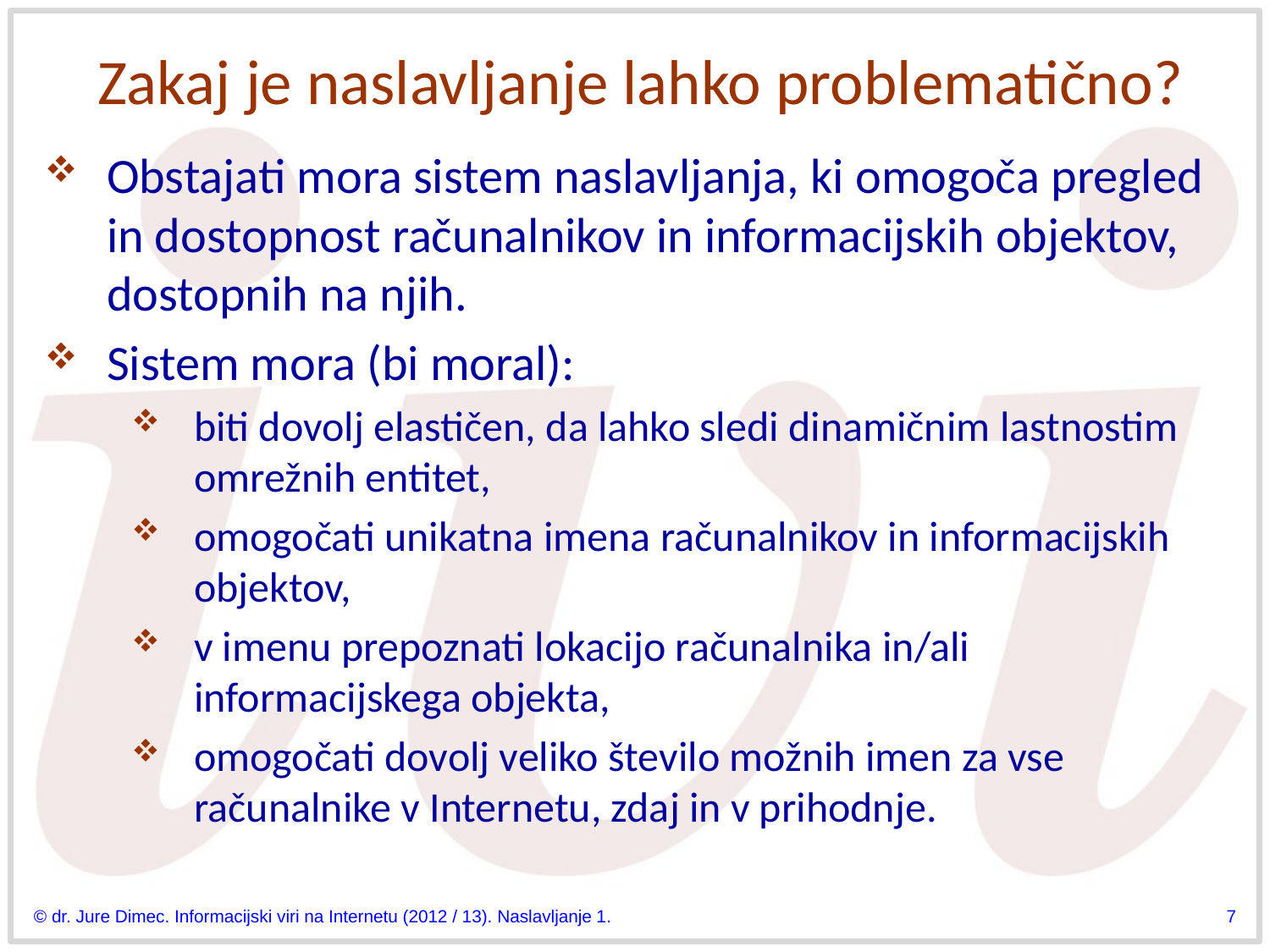

# Zakaj je naslavljanje lahko problematično?
Obstajati mora sistem naslavljanja, ki omogoča pregled in dostopnost računalnikov in informacijskih objektov, dostopnih na njih.
Sistem mora (bi moral):
biti dovolj elastičen, da lahko sledi dinamičnim lastnostim omrežnih entitet,
omogočati unikatna imena računalnikov in informacijskih objektov,
v imenu prepoznati lokacijo računalnika in/ali informacijskega objekta,
omogočati dovolj veliko število možnih imen za vse računalnike v Internetu, zdaj in v prihodnje.
© dr. Jure Dimec. Informacijski viri na Internetu (2012 / 13). Naslavljanje 1.
7